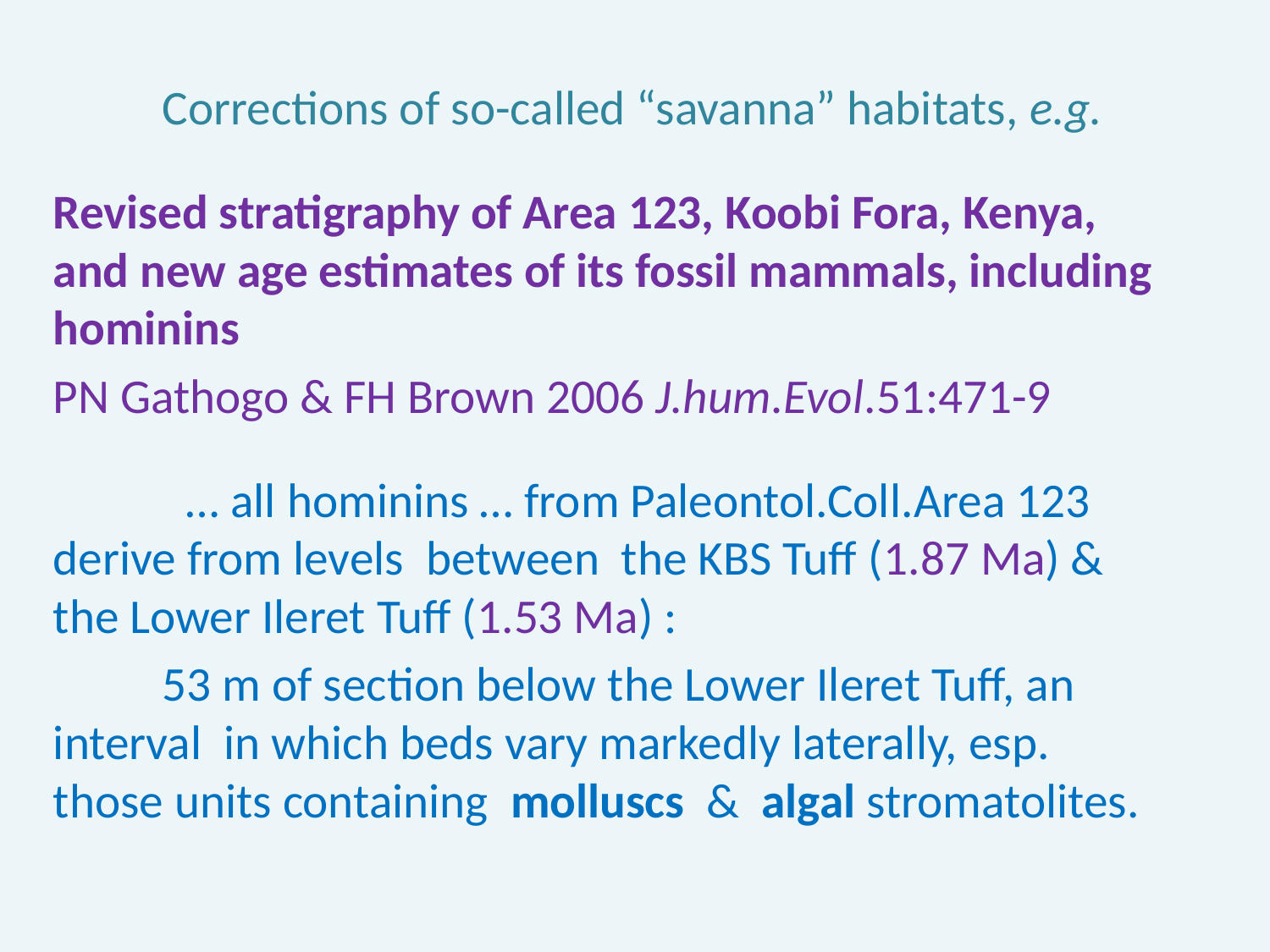

Corrections of so-called “savanna” habitats, e.g.

Revised stratigraphy of Area 123, Koobi Fora, Kenya, and new age estimates of its fossil mammals, including hominins
PN Gathogo & FH Brown 2006 J.hum.Evol.51:471-9

	    … all hominins … from Paleontol.Coll.Area 123 derive from levels  between  the KBS Tuff (1.87 Ma) & the Lower Ileret Tuff (1.53 Ma) :
		53 m of section below the Lower Ileret Tuff, an interval  in which beds vary markedly laterally, esp. those units containing  molluscs  &  algal stromatolites.